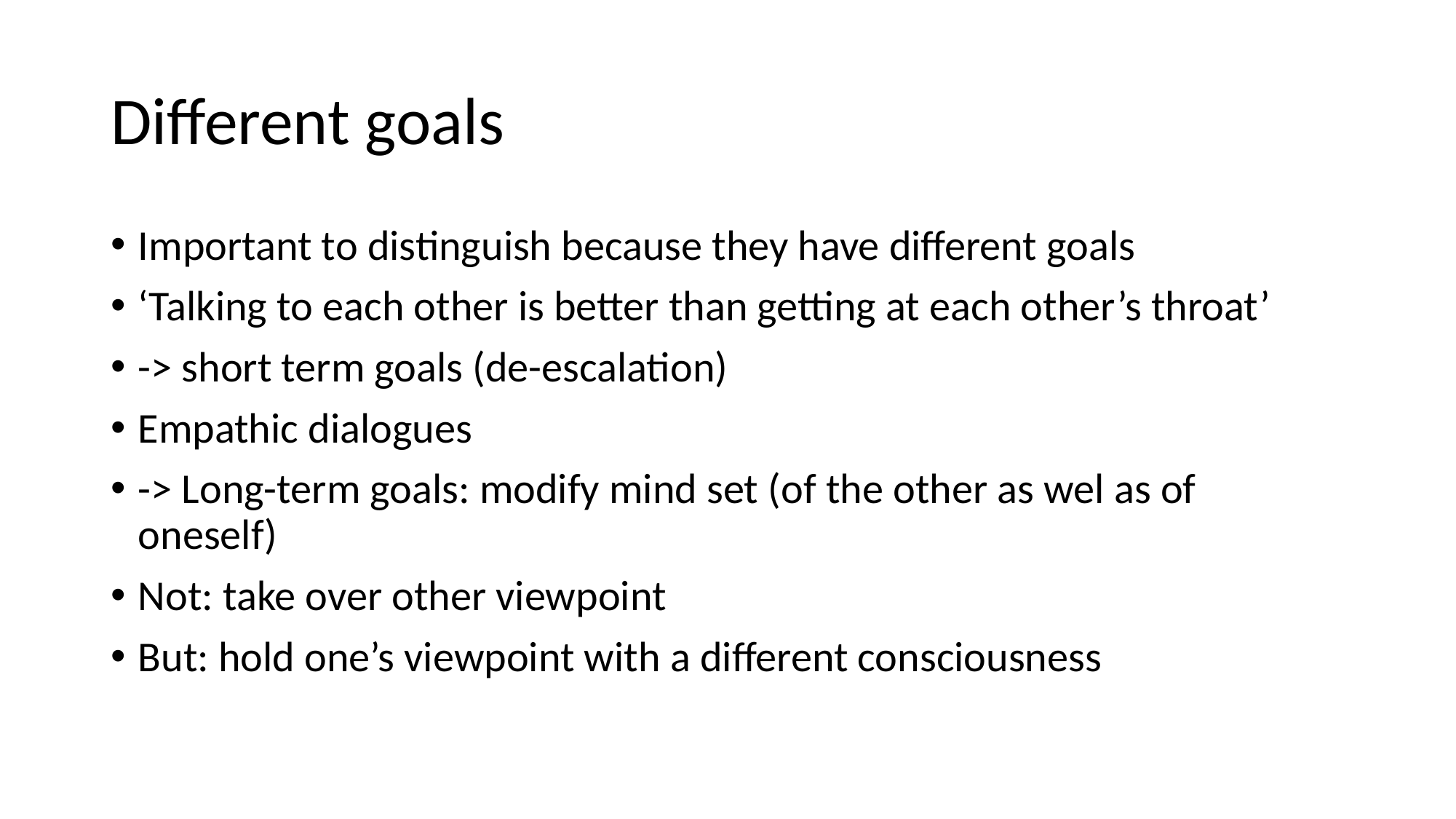

# Different goals
Important to distinguish because they have different goals
‘Talking to each other is better than getting at each other’s throat’
-> short term goals (de-escalation)
Empathic dialogues
-> Long-term goals: modify mind set (of the other as wel as of oneself)
Not: take over other viewpoint
But: hold one’s viewpoint with a different consciousness